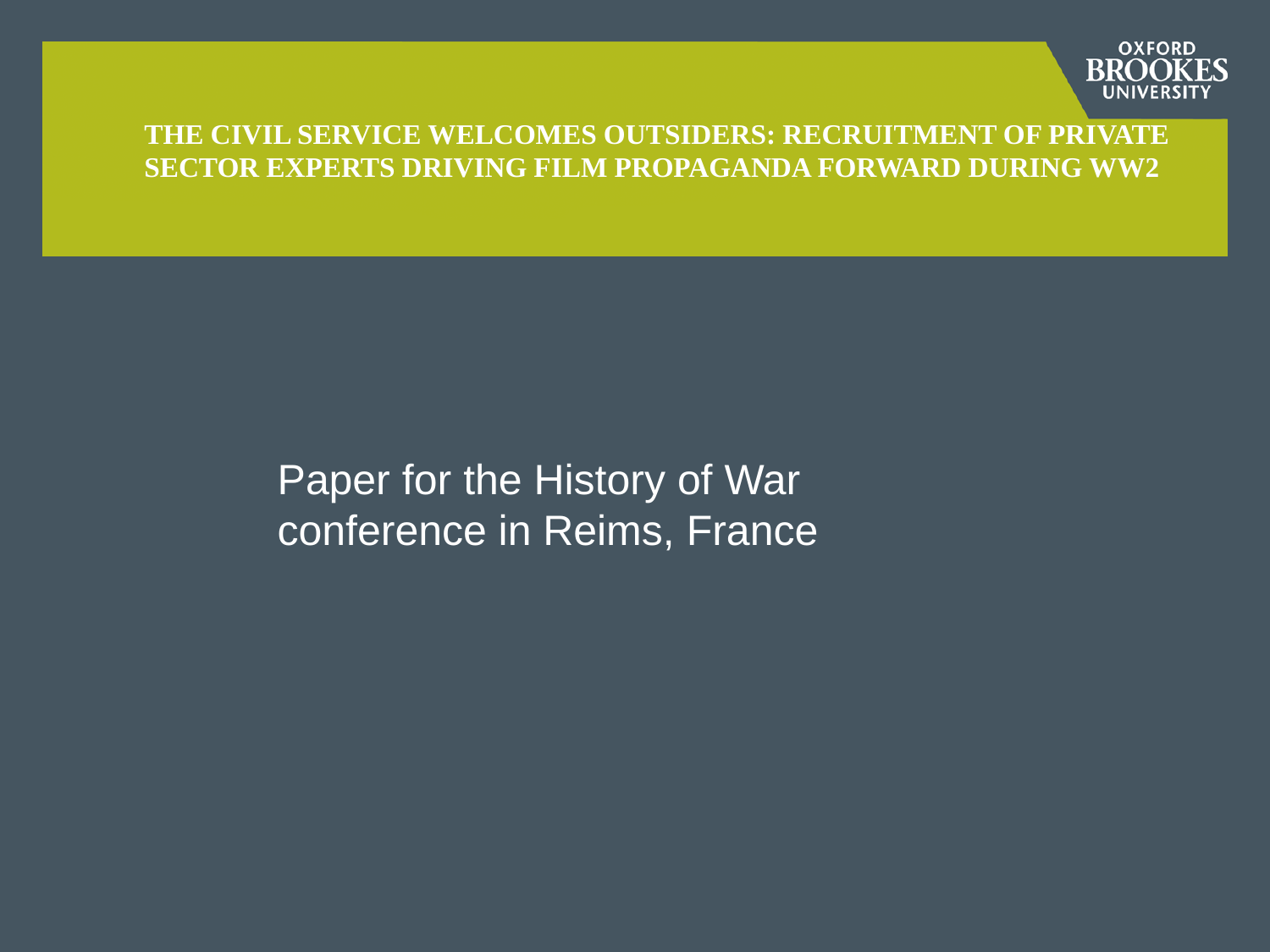

# The Civil Service welcomes outsiders: recruitment of private sector experts driving film propaganda forward during WW2
Paper for the History of War conference in Reims, France